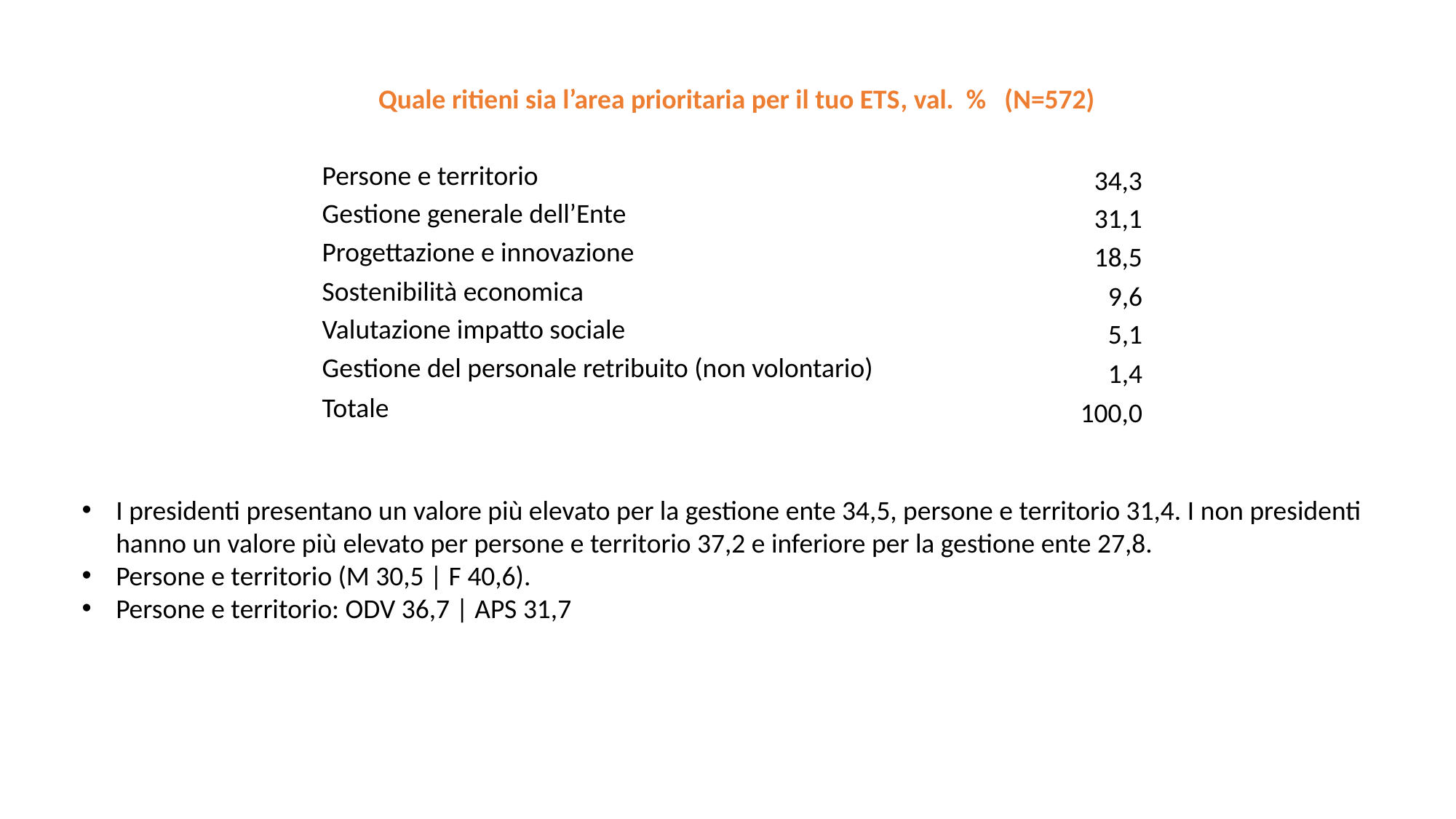

Quale ritieni sia l’area prioritaria per il tuo ETS, val.  %   (N=572)
| Persone e territorio | 34,3 |
| --- | --- |
| Gestione generale dell’Ente | 31,1 |
| Progettazione e innovazione | 18,5 |
| Sostenibilità economica | 9,6 |
| Valutazione impatto sociale | 5,1 |
| Gestione del personale retribuito (non volontario) | 1,4 |
| Totale | 100,0 |
I presidenti presentano un valore più elevato per la gestione ente 34,5, persone e territorio 31,4. I non presidenti hanno un valore più elevato per persone e territorio 37,2 e inferiore per la gestione ente 27,8.
Persone e territorio (M 30,5 | F 40,6).
Persone e territorio: ODV 36,7 | APS 31,7